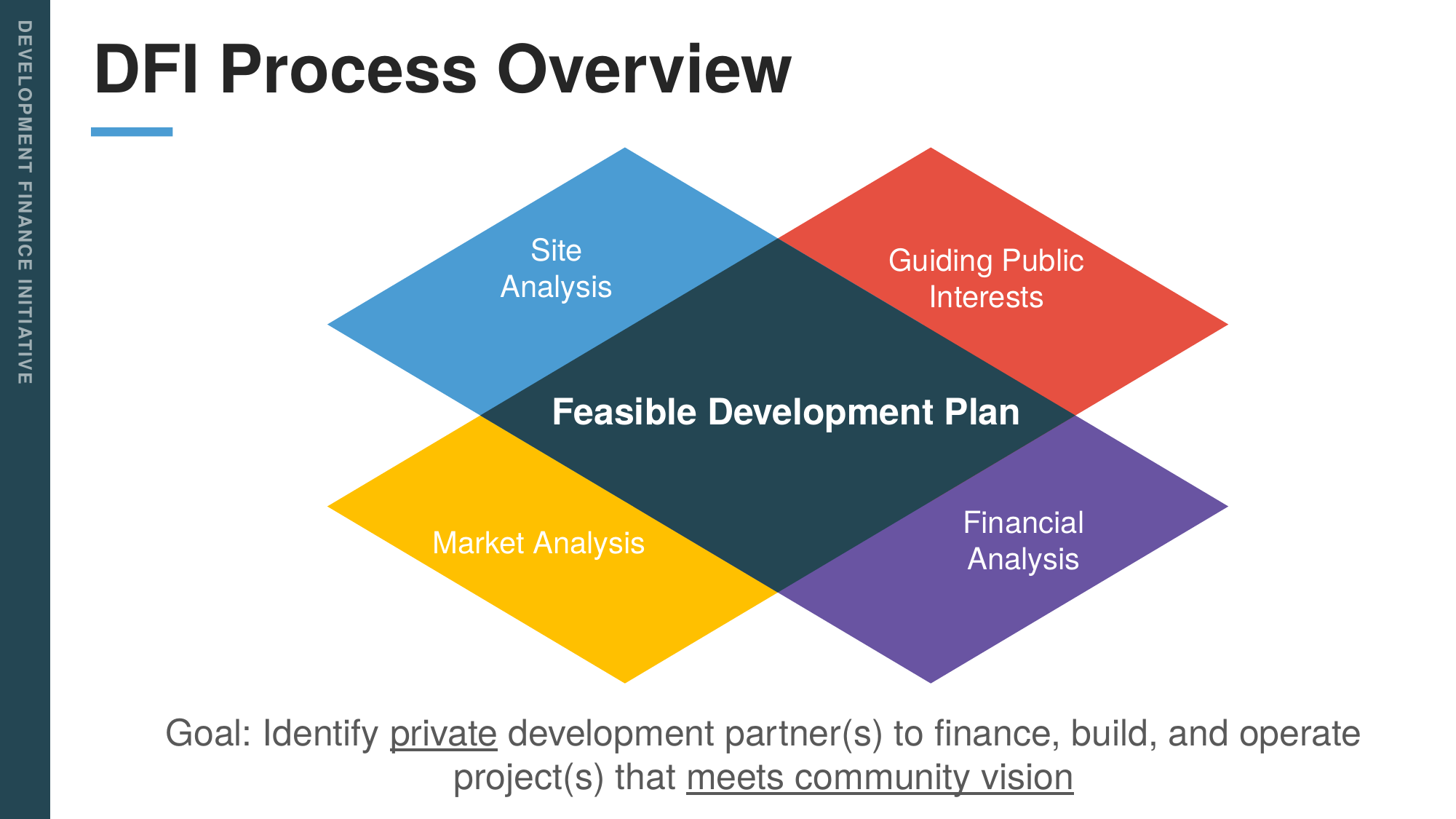

# DFI Process Overview
Feasible Development Plan

Site
Analysis
Guiding Public Interests
Financial
Analysis
Market Analysis
Goal: Identify private development partner(s) to finance, build, and operate project(s) that meets community vision